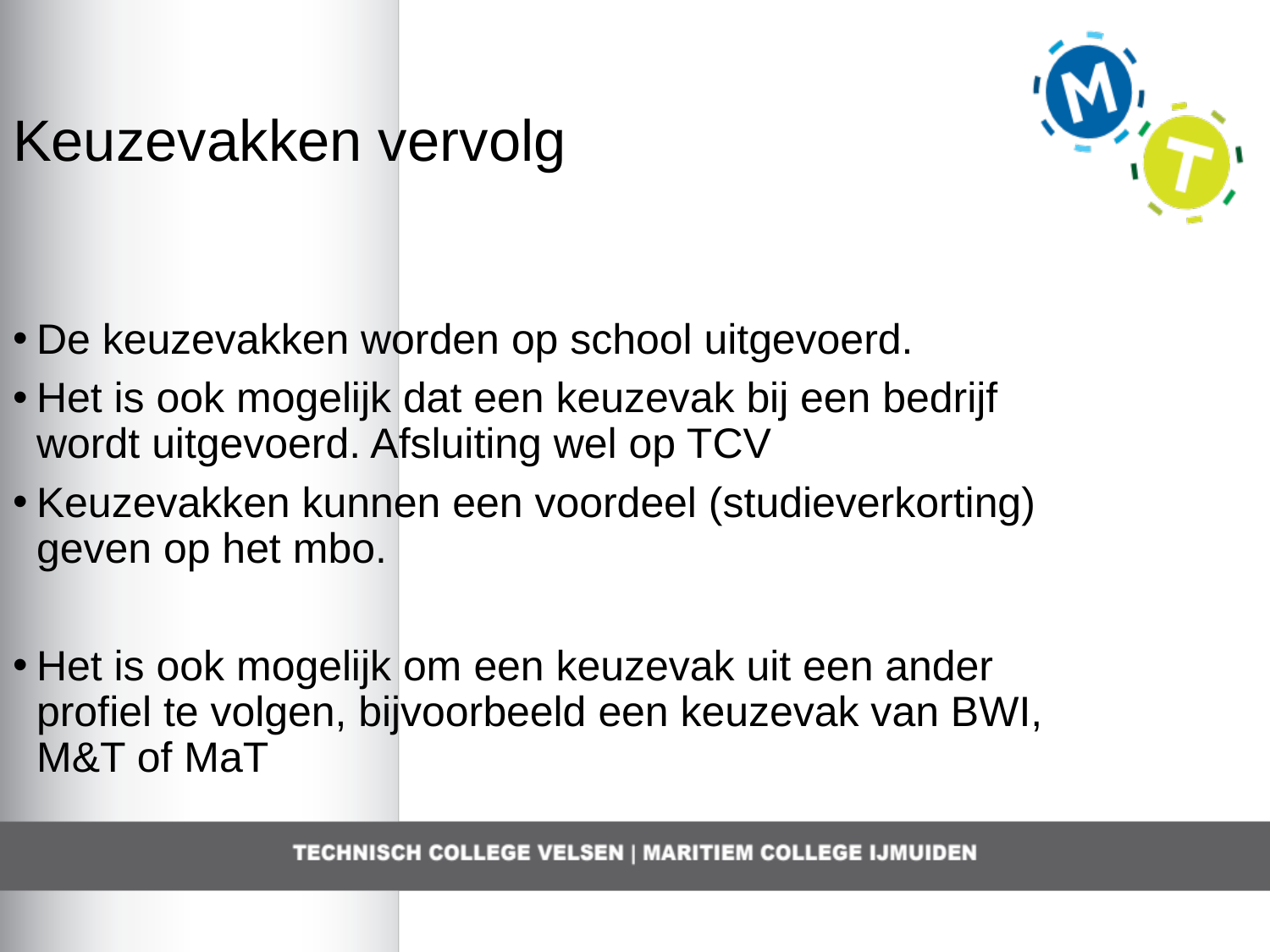

Keuzevakken vervolg

De keuzevakken worden op school uitgevoerd.
Het is ook mogelijk dat een keuzevak bij een bedrijf wordt uitgevoerd. Afsluiting wel op TCV
Keuzevakken kunnen een voordeel (studieverkorting) geven op het mbo.

Het is ook mogelijk om een keuzevak uit een ander profiel te volgen, bijvoorbeeld een keuzevak van BWI,  M&T of MaT